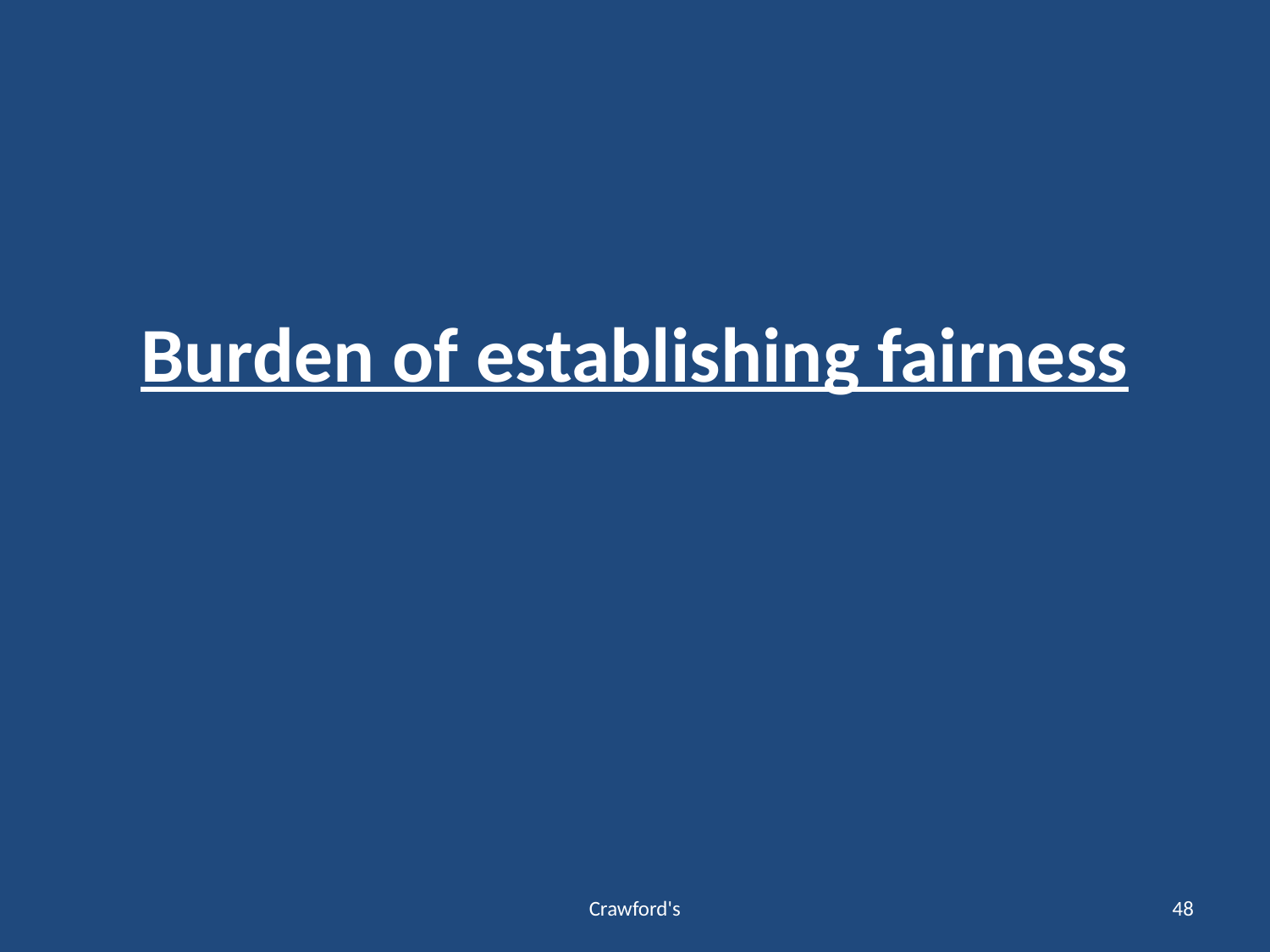

# Burden of establishing fairness

Crawford's
48